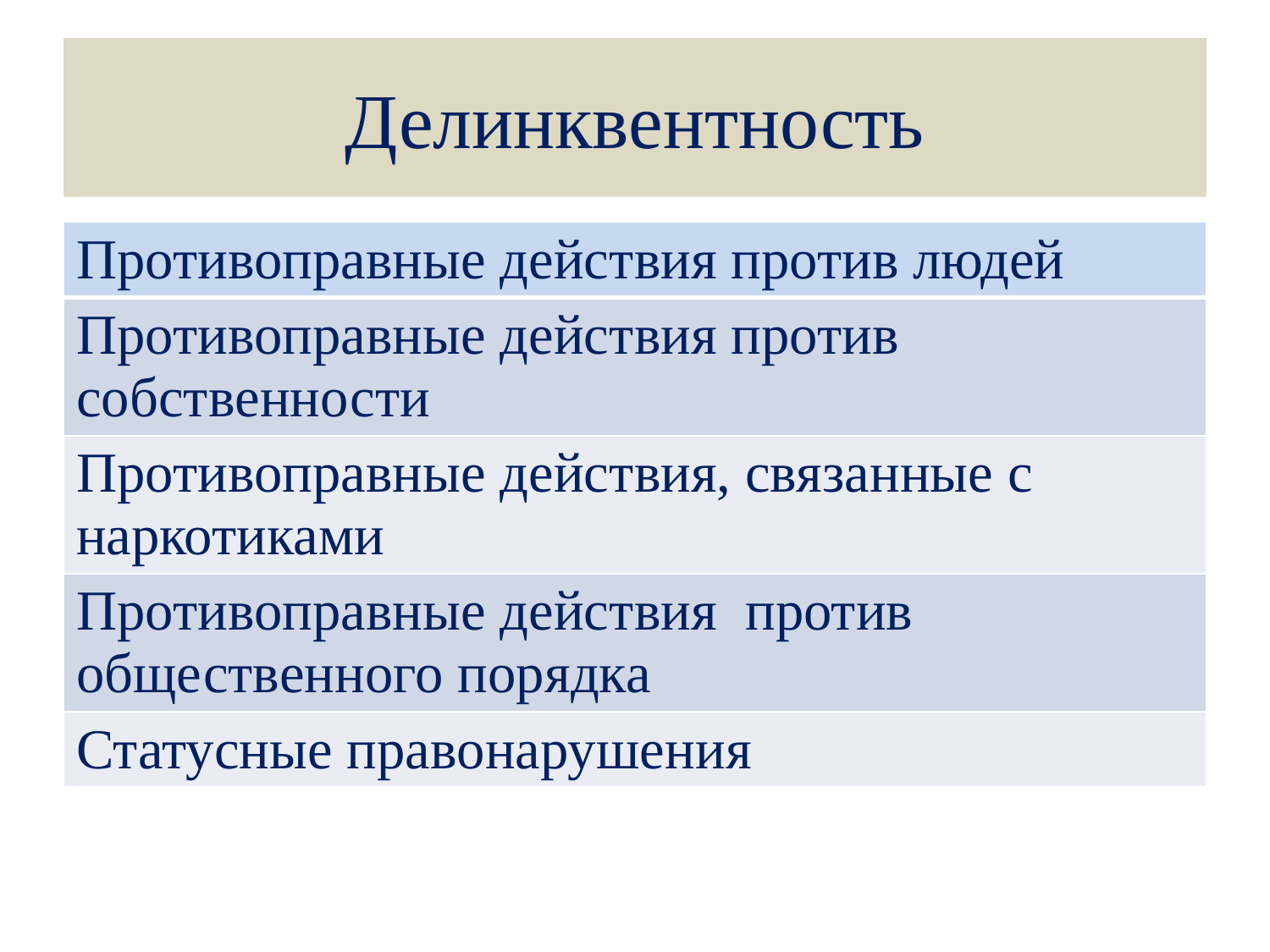

# Делинквентность
| Противоправные действия против людей |
| --- |
| Противоправные действия против собственности |
| Противоправные действия, связанные с наркотиками |
| Противоправные действия против общественного порядка |
| Статусные правонарушения |